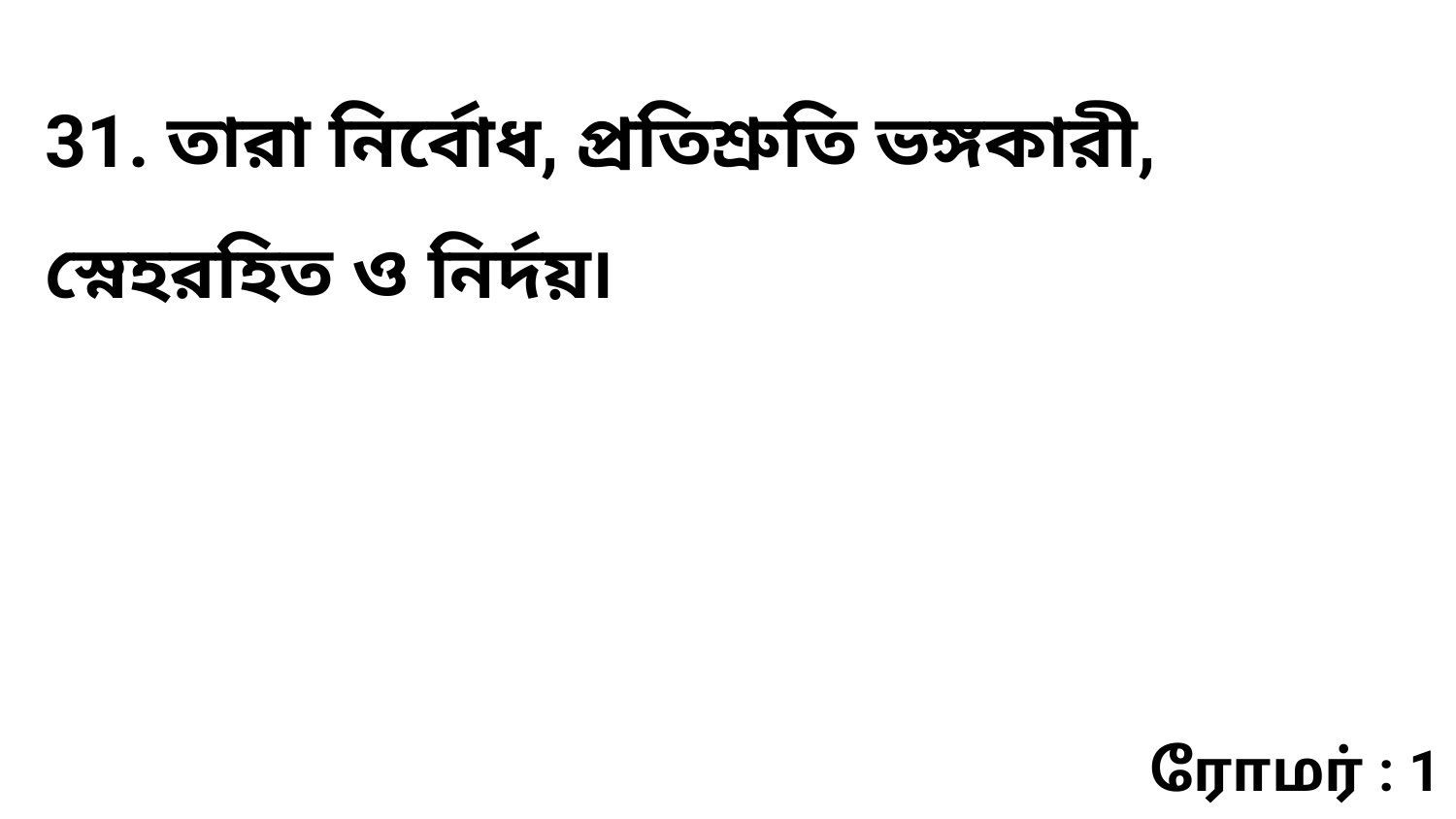

31. তারা নির্বোধ, প্রতিশ্রুতি ভঙ্গকারী, স্নেহরহিত ও নির্দয়৷
ரோமர் : 1